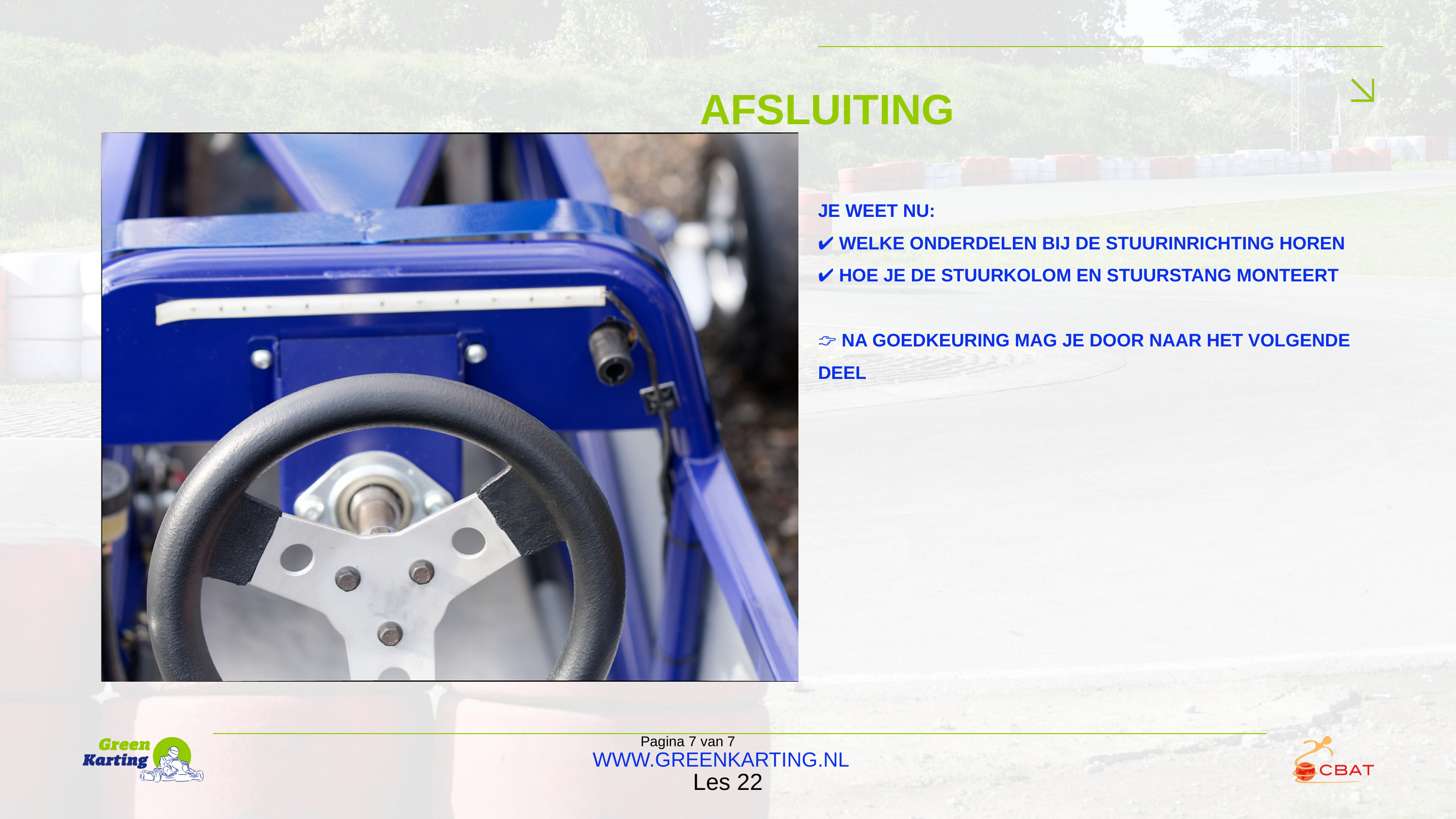

AFSLUITING

JE WEET NU:
✔️ WELKE ONDERDELEN BIJ DE STUURINRICHTING HOREN
✔️ HOE JE DE STUURKOLOM EN STUURSTANG MONTEERT

👉 NA GOEDKEURING MAG JE DOOR NAAR HET VOLGENDE DEEL
Pagina 7 van 7

WWW.GREENKARTING.NL
Les 22